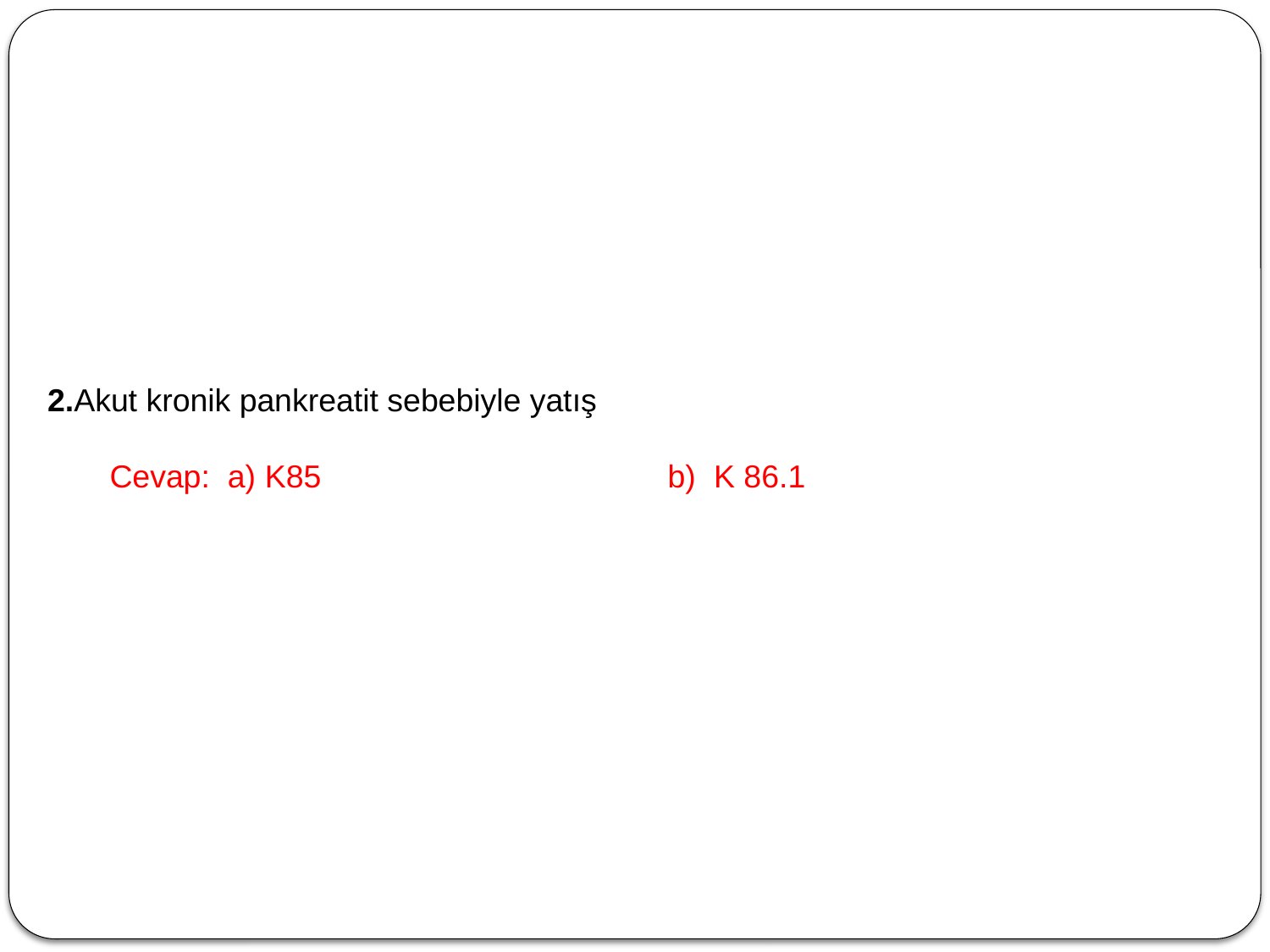

2.Akut kronik pankreatit sebebiyle yatış

       Cevap:  a) K85                                       b)  K 86.1